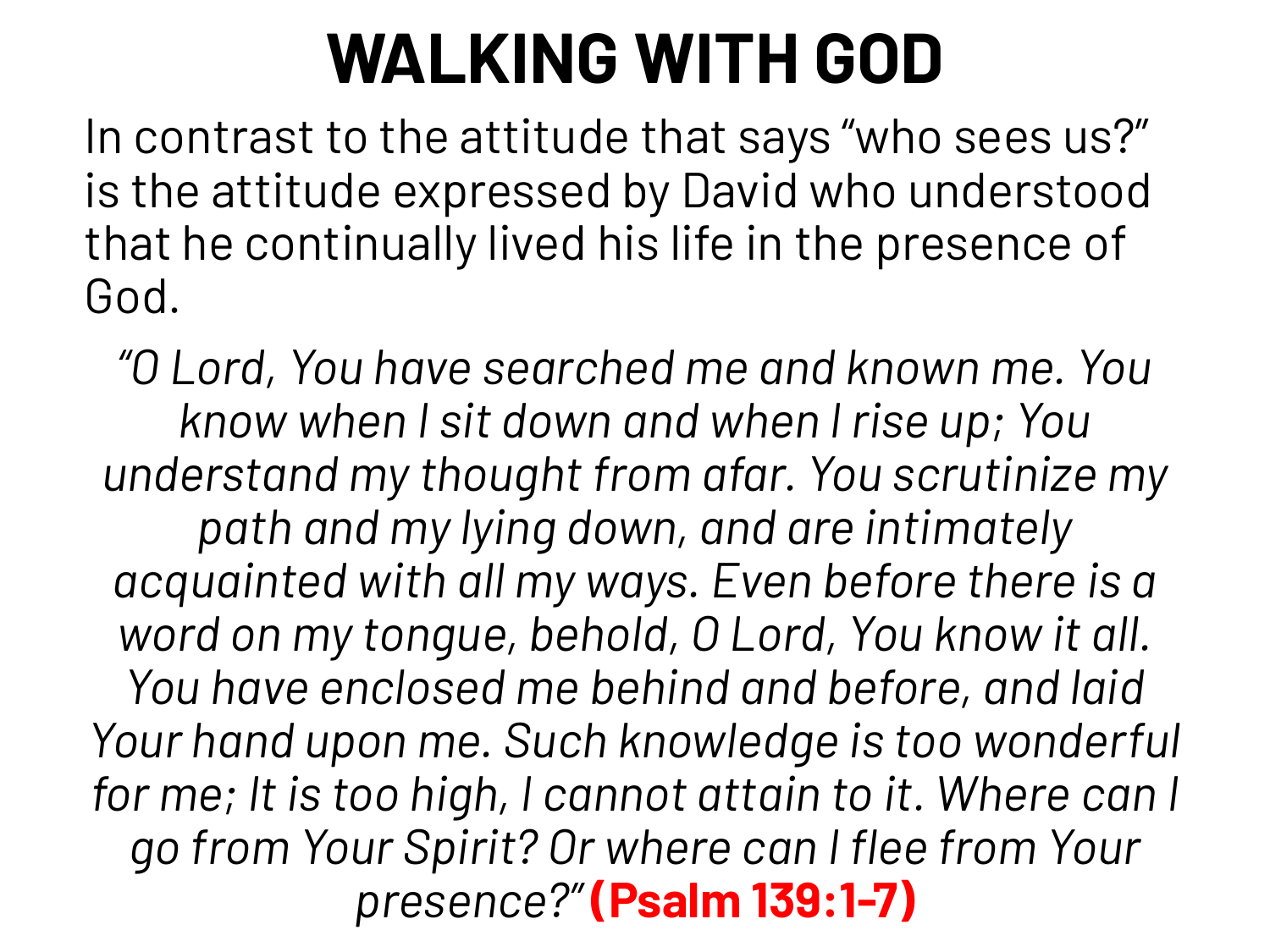

# WALKING WITH GOD
In contrast to the attitude that says “who sees us?” is the attitude expressed by David who understood that he continually lived his life in the presence of God.
“O Lord, You have searched me and known me. You know when I sit down and when I rise up; You understand my thought from afar. You scrutinize my path and my lying down, and are intimately acquainted with all my ways. Even before there is a word on my tongue, behold, O Lord, You know it all. You have enclosed me behind and before, and laid Your hand upon me. Such knowledge is too wonderful for me; It is too high, I cannot attain to it. Where can I go from Your Spirit? Or where can I flee from Your presence?” (Psalm 139:1-7)